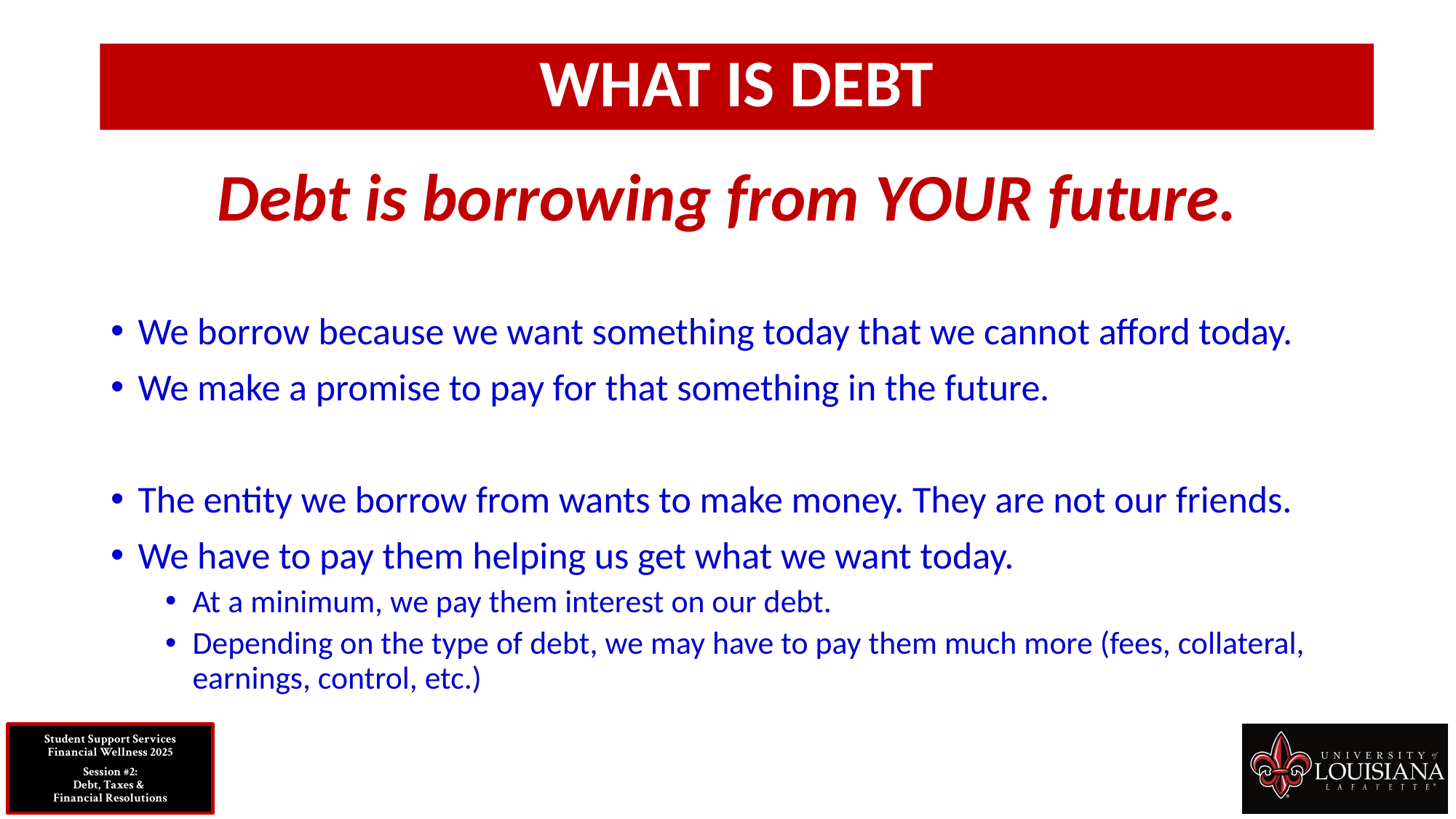

WHAT IS DEBT
Debt is borrowing from YOUR future.

We borrow because we want something today that we cannot afford today.
We make a promise to pay for that something in the future.

The entity we borrow from wants to make money. They are not our friends.
We have to pay them helping us get what we want today.
At a minimum, we pay them interest on our debt.
Depending on the type of debt, we may have to pay them much more (fees, collateral, earnings, control, etc.)